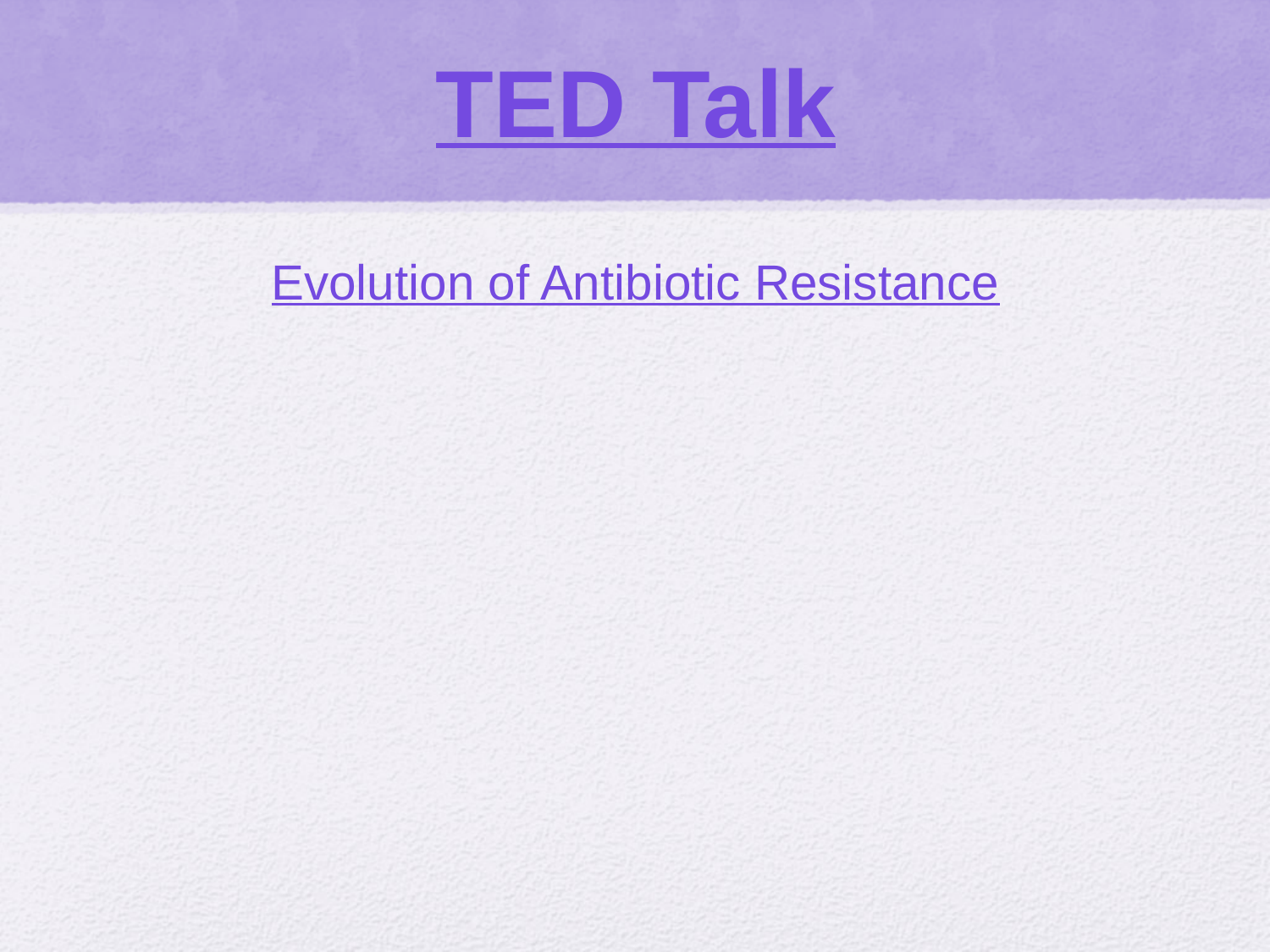

# TED Talk
Evolution of Antibiotic Resistance